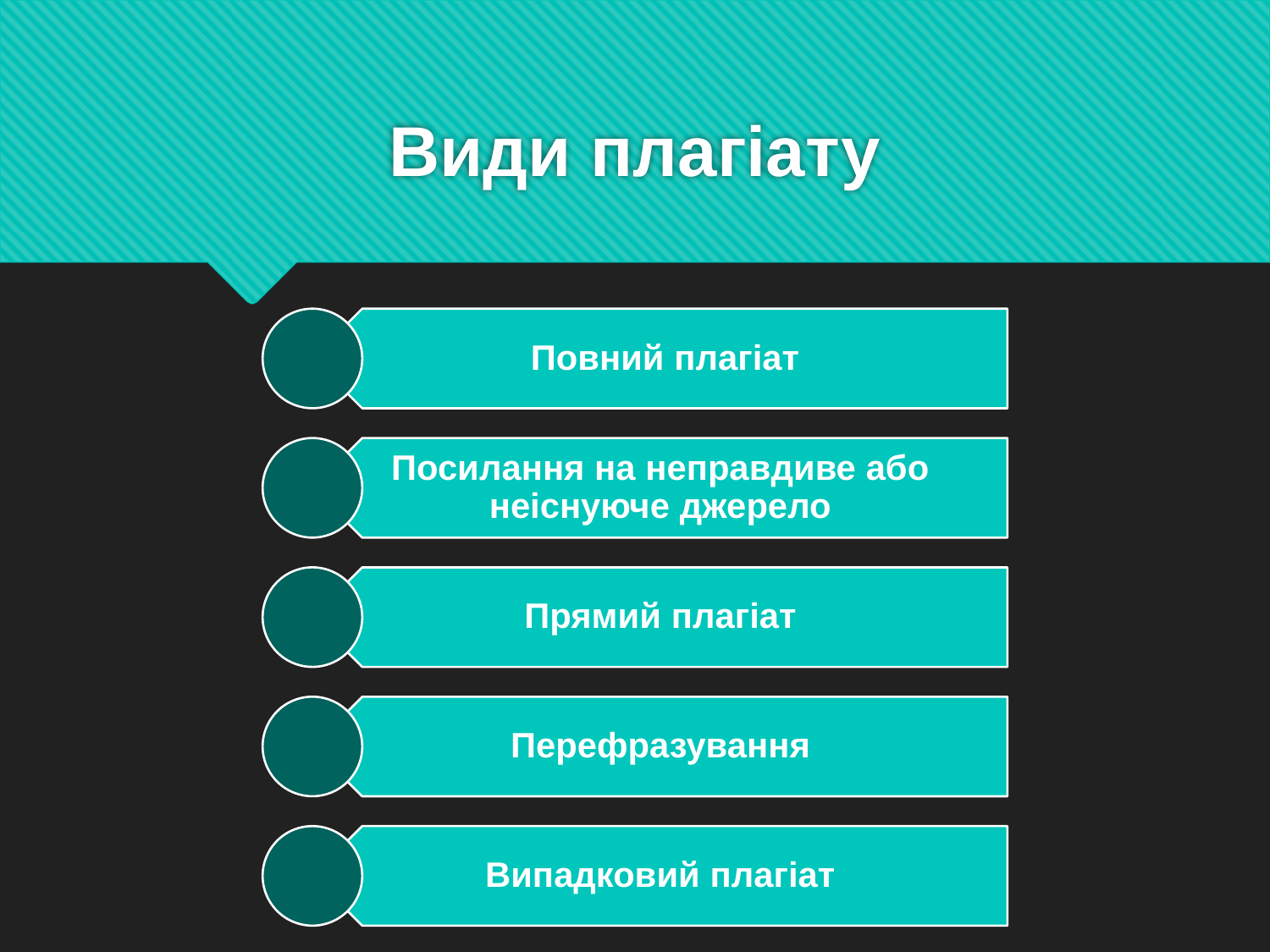

# Види плагіату
 Повний плагіат
Посилання на неправдиве або неіснуюче джерело
Прямий плагіат
Перефразування
Випадковий плагіат